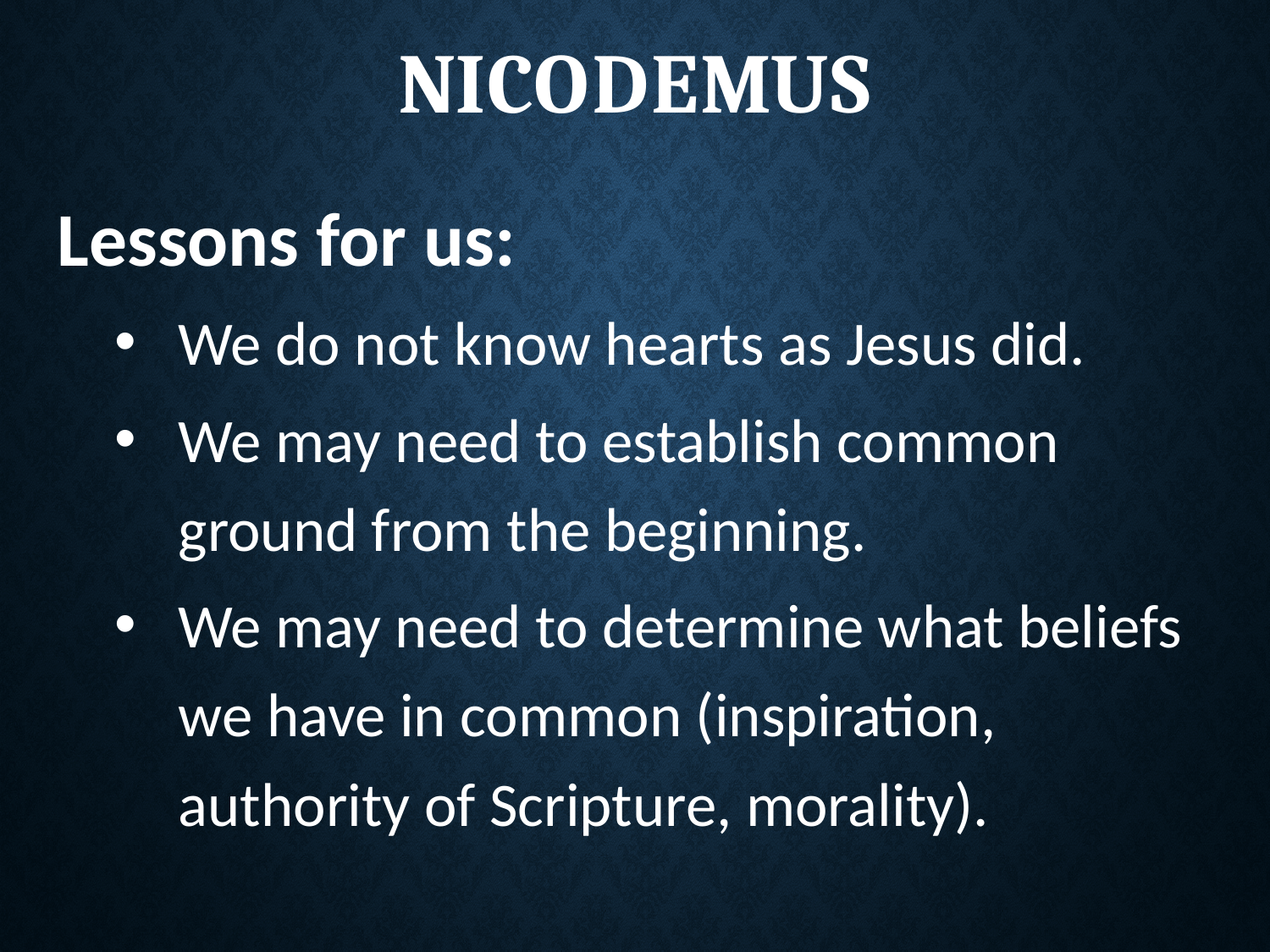

# Nicodemus
Lessons for us:
We do not know hearts as Jesus did.
We may need to establish common ground from the beginning.
We may need to determine what beliefs we have in common (inspiration,  authority of Scripture, morality).